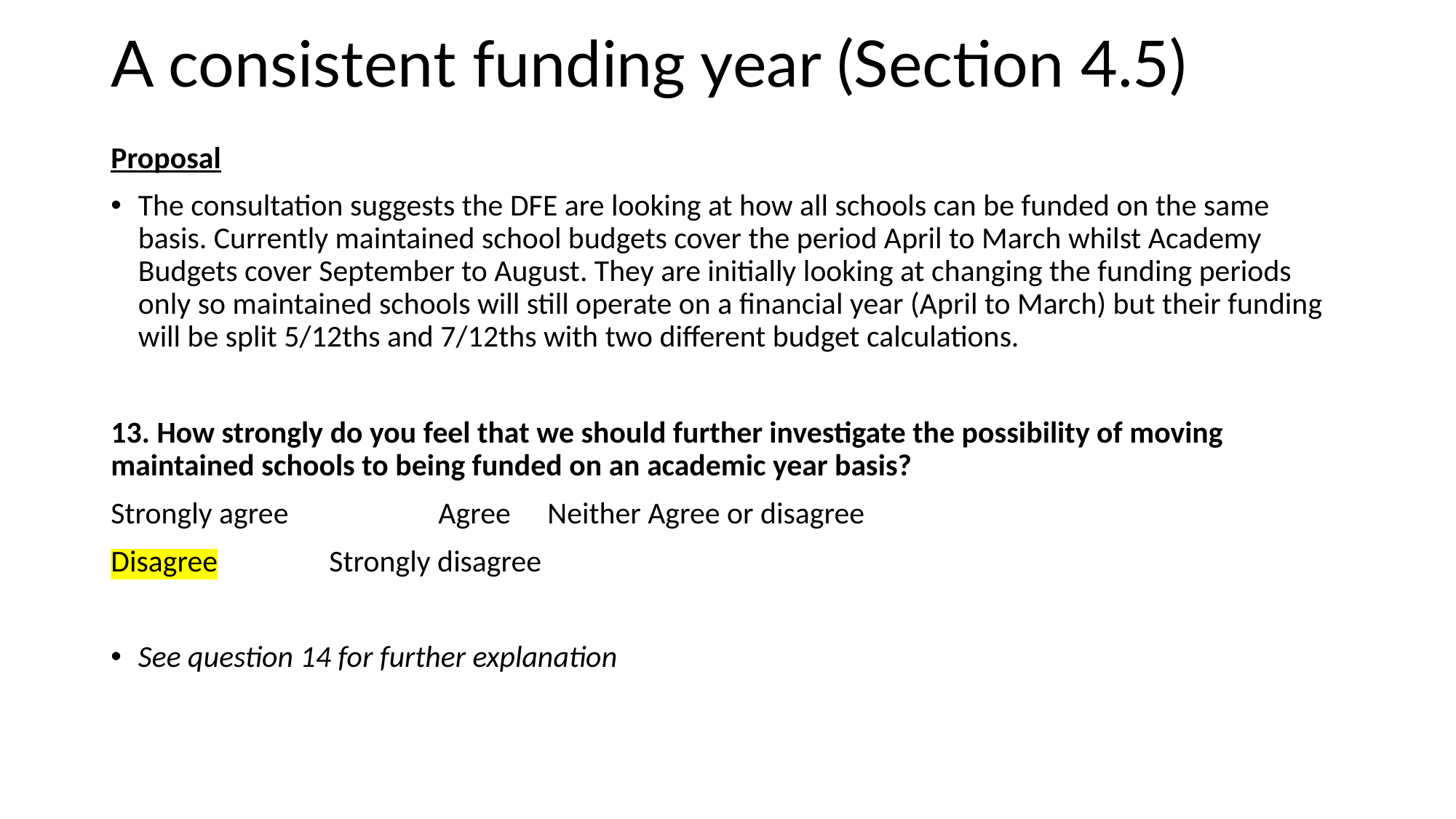

# A consistent funding year (Section 4.5)
Proposal
The consultation suggests the DFE are looking at how all schools can be funded on the same basis. Currently maintained school budgets cover the period April to March whilst Academy Budgets cover September to August. They are initially looking at changing the funding periods only so maintained schools will still operate on a financial year (April to March) but their funding will be split 5/12ths and 7/12ths with two different budget calculations.

13. How strongly do you feel that we should further investigate the possibility of moving maintained schools to being funded on an academic year basis?
Strongly agree		Agree	Neither Agree or disagree
Disagree		Strongly disagree

See question 14 for further explanation